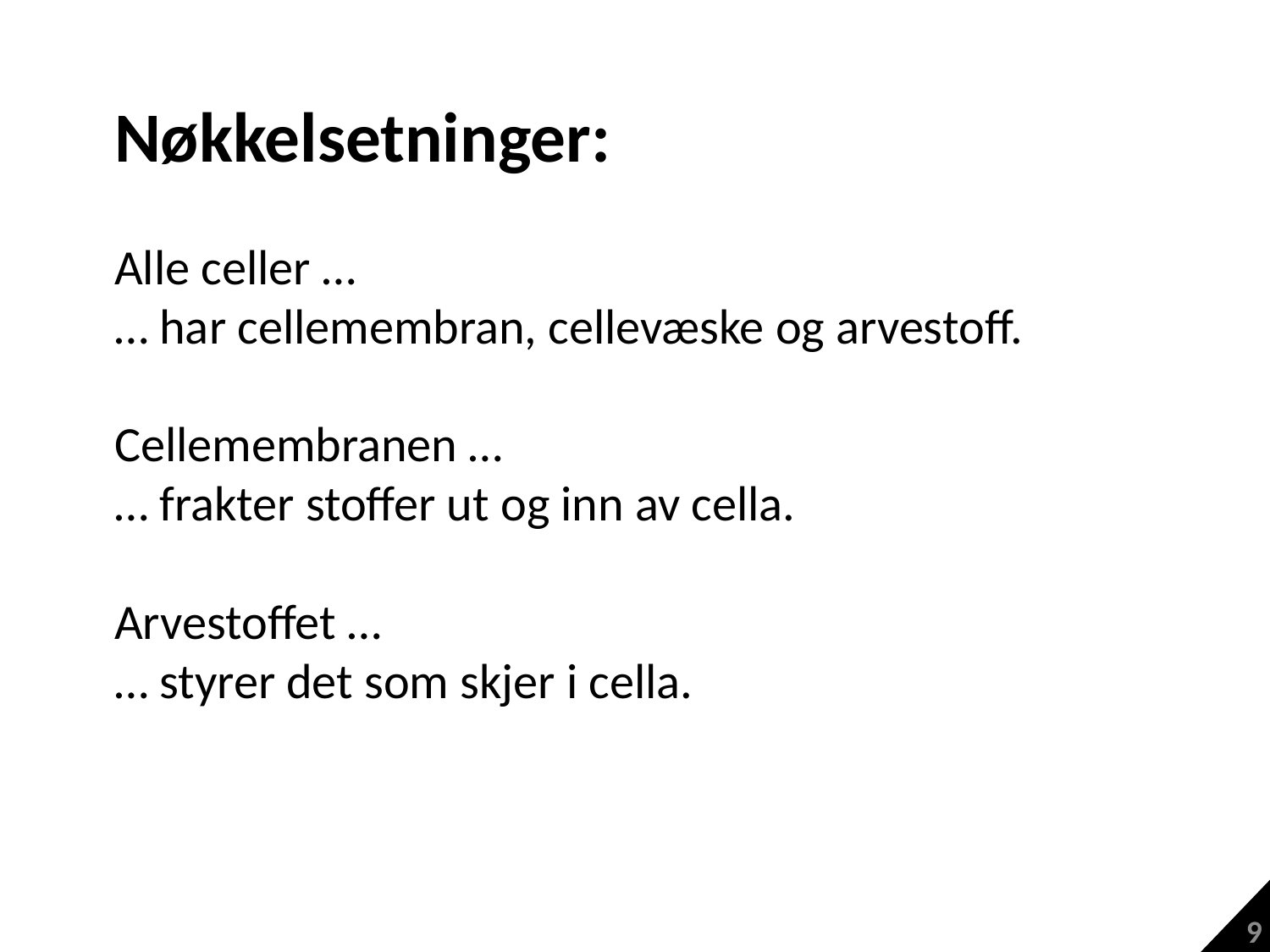

Nøkkelsetninger:

Alle celler …
… har cellemembran, cellevæske og arvestoff.
Cellemembranen …
… frakter stoffer ut og inn av cella.
Arvestoffet …
… styrer det som skjer i cella.